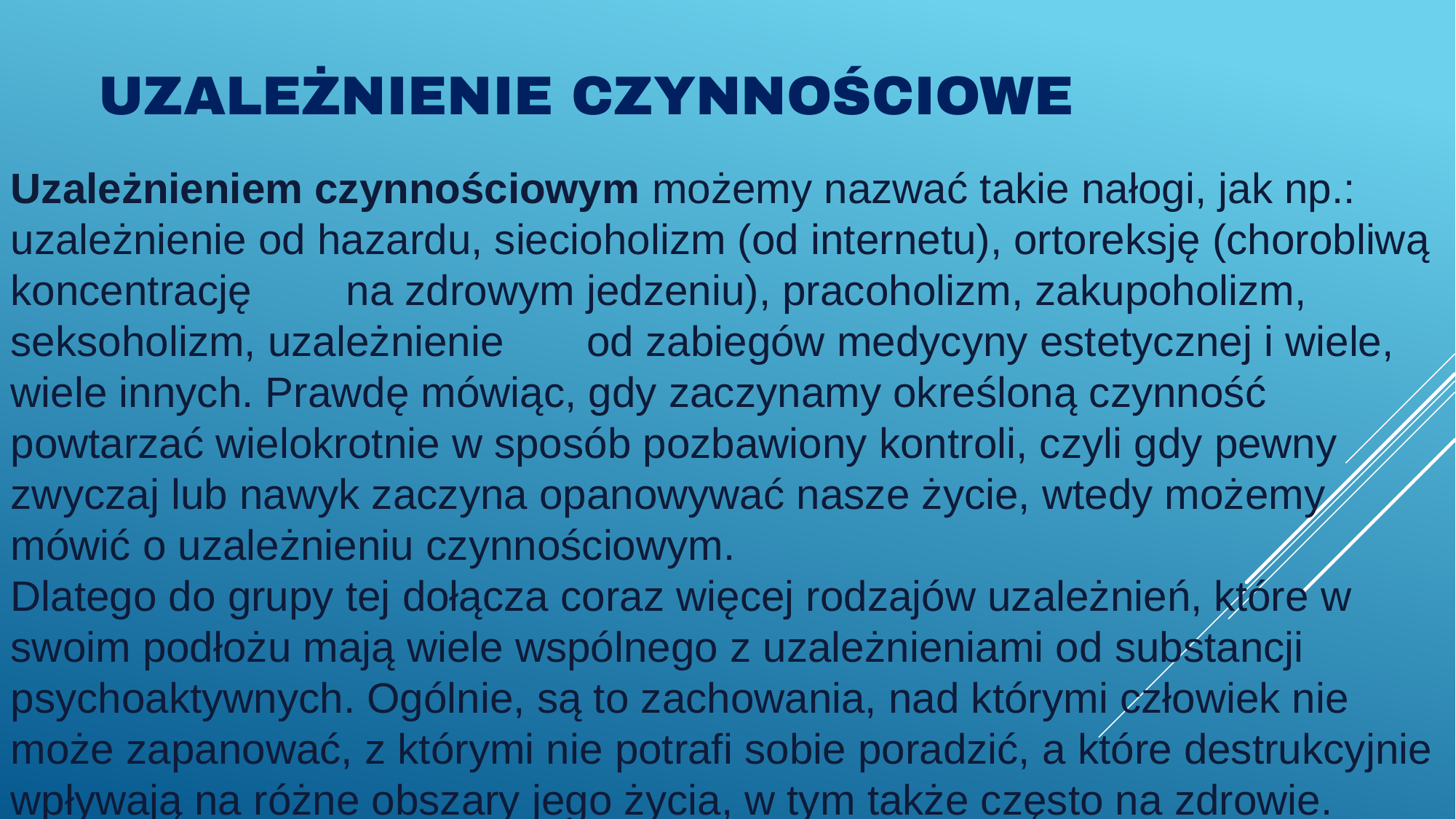

# UZALEŻNIENIE CZYNNOŚCIOWE
Uzależnieniem czynnościowym możemy nazwać takie nałogi, jak np.: uzależnienie od hazardu, siecioholizm (od internetu), ortoreksję (chorobliwą koncentrację        na zdrowym jedzeniu), pracoholizm, zakupoholizm, seksoholizm, uzależnienie       od zabiegów medycyny estetycznej i wiele, wiele innych. Prawdę mówiąc, gdy zaczynamy określoną czynność powtarzać wielokrotnie w sposób pozbawiony kontroli, czyli gdy pewny zwyczaj lub nawyk zaczyna opanowywać nasze życie, wtedy możemy mówić o uzależnieniu czynnościowym.
Dlatego do grupy tej dołącza coraz więcej rodzajów uzależnień, które w swoim podłożu mają wiele wspólnego z uzależnieniami od substancji psychoaktywnych. Ogólnie, są to zachowania, nad którymi człowiek nie może zapanować, z którymi nie potrafi sobie poradzić, a które destrukcyjnie wpływają na różne obszary jego życia, w tym także często na zdrowie.